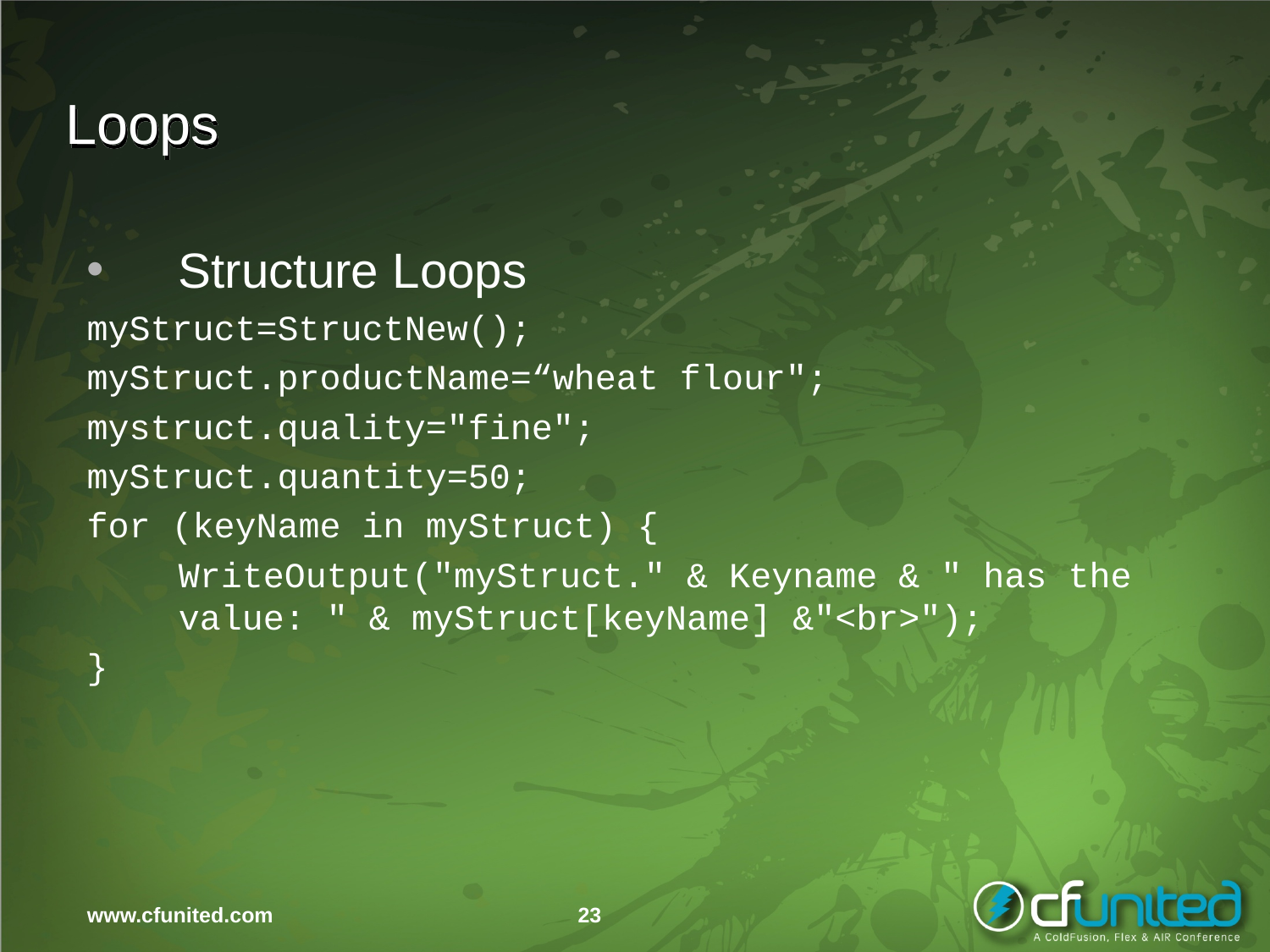

# Loops
Structure Loops
myStruct=StructNew();
myStruct.productName=“wheat flour";
mystruct.quality="fine";
myStruct.quantity=50;
for (keyName in myStruct) {
	WriteOutput("myStruct." & Keyname & " has the value: " & myStruct[keyName] &"<br>");
}